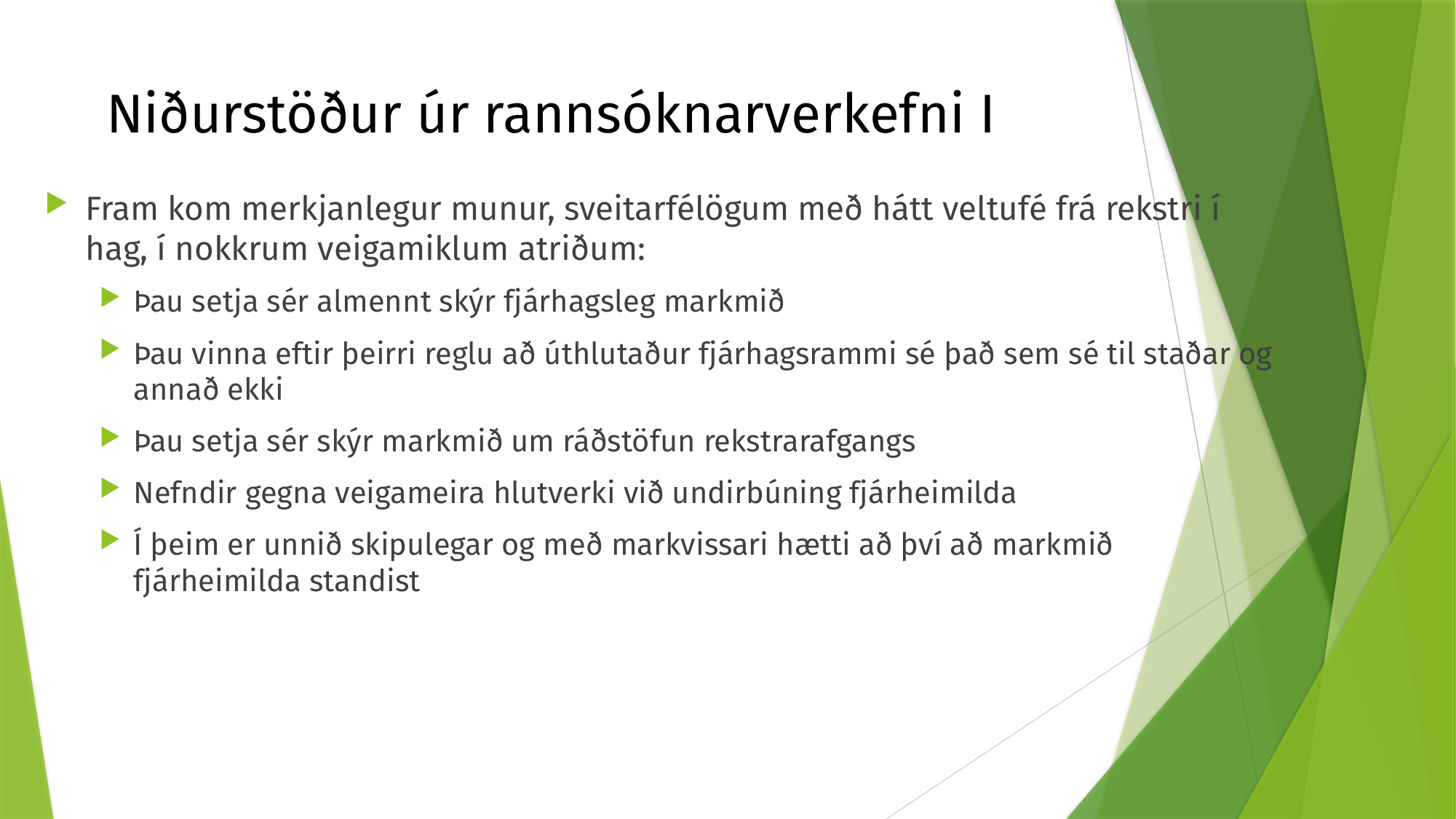

# Niðurstöður úr rannsóknarverkefni I
Fram kom merkjanlegur munur, sveitarfélögum með hátt veltufé frá rekstri í hag, í nokkrum veigamiklum atriðum:
Þau setja sér almennt skýr fjárhagsleg markmið
Þau vinna eftir þeirri reglu að úthlutaður fjárhagsrammi sé það sem sé til staðar og annað ekki
Þau setja sér skýr markmið um ráðstöfun rekstrarafgangs
Nefndir gegna veigameira hlutverki við undirbúning fjárheimilda
Í þeim er unnið skipulegar og með markvissari hætti að því að markmið fjárheimilda standist